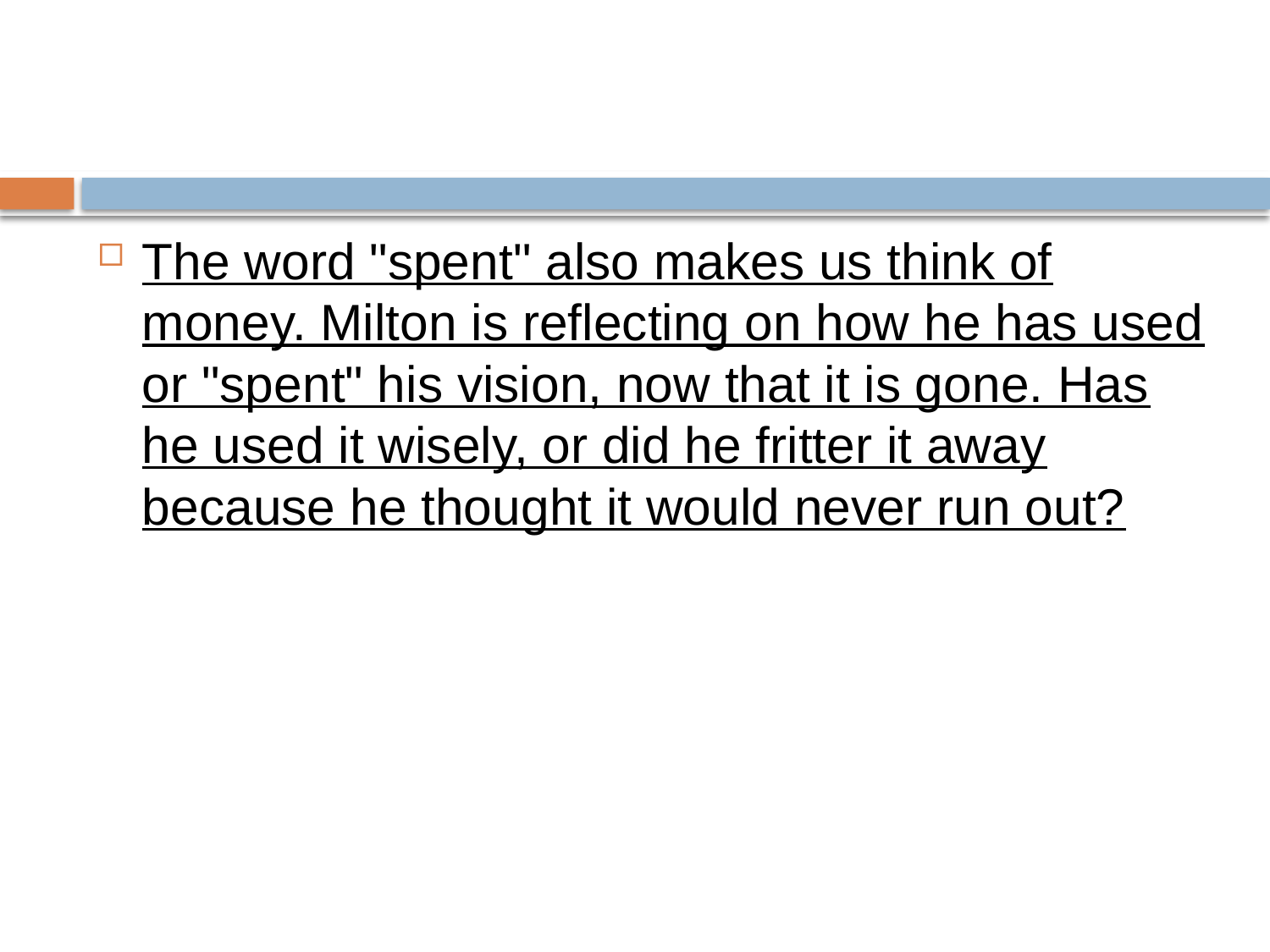

#
The word "spent" also makes us think of money. Milton is reflecting on how he has used or "spent" his vision, now that it is gone. Has he used it wisely, or did he fritter it away because he thought it would never run out?